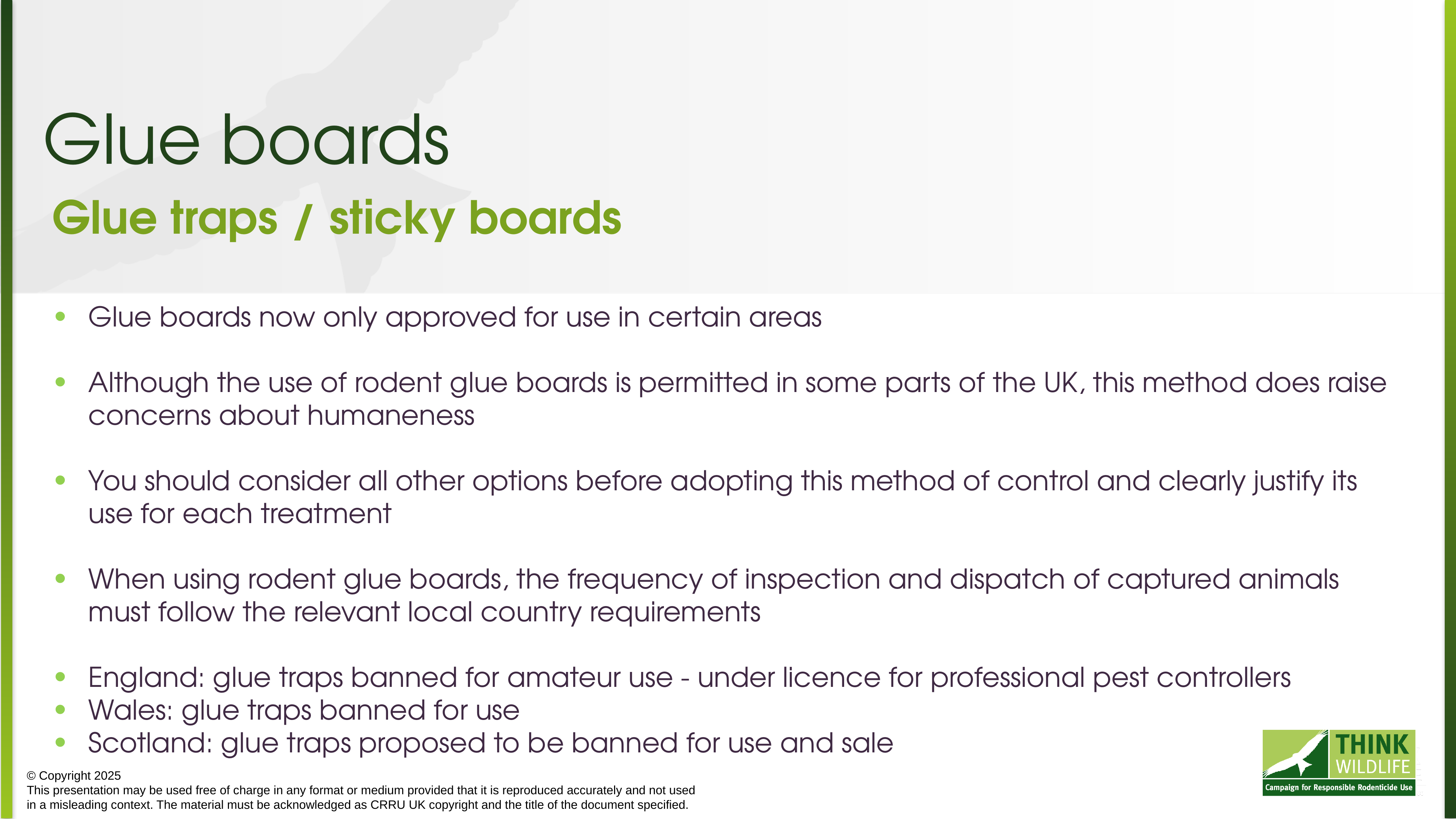

Glue boards
Glue traps / sticky boards
Glue boards now only approved for use in certain areas

Although the use of rodent glue boards is permitted in some parts of the UK, this method does raise concerns about humaneness

You should consider all other options before adopting this method of control and clearly justify its use for each treatment

When using rodent glue boards, the frequency of inspection and dispatch of captured animals must follow the relevant local country requirements

England: glue traps banned for amateur use - under licence for professional pest controllers
Wales: glue traps banned for use
Scotland: glue traps proposed to be banned for use and sale
© Copyright 2025
This presentation may be used free of charge in any format or medium provided that it is reproduced accurately and not used
in a misleading context. The material must be acknowledged as CRRU UK copyright and the title of the document specified.